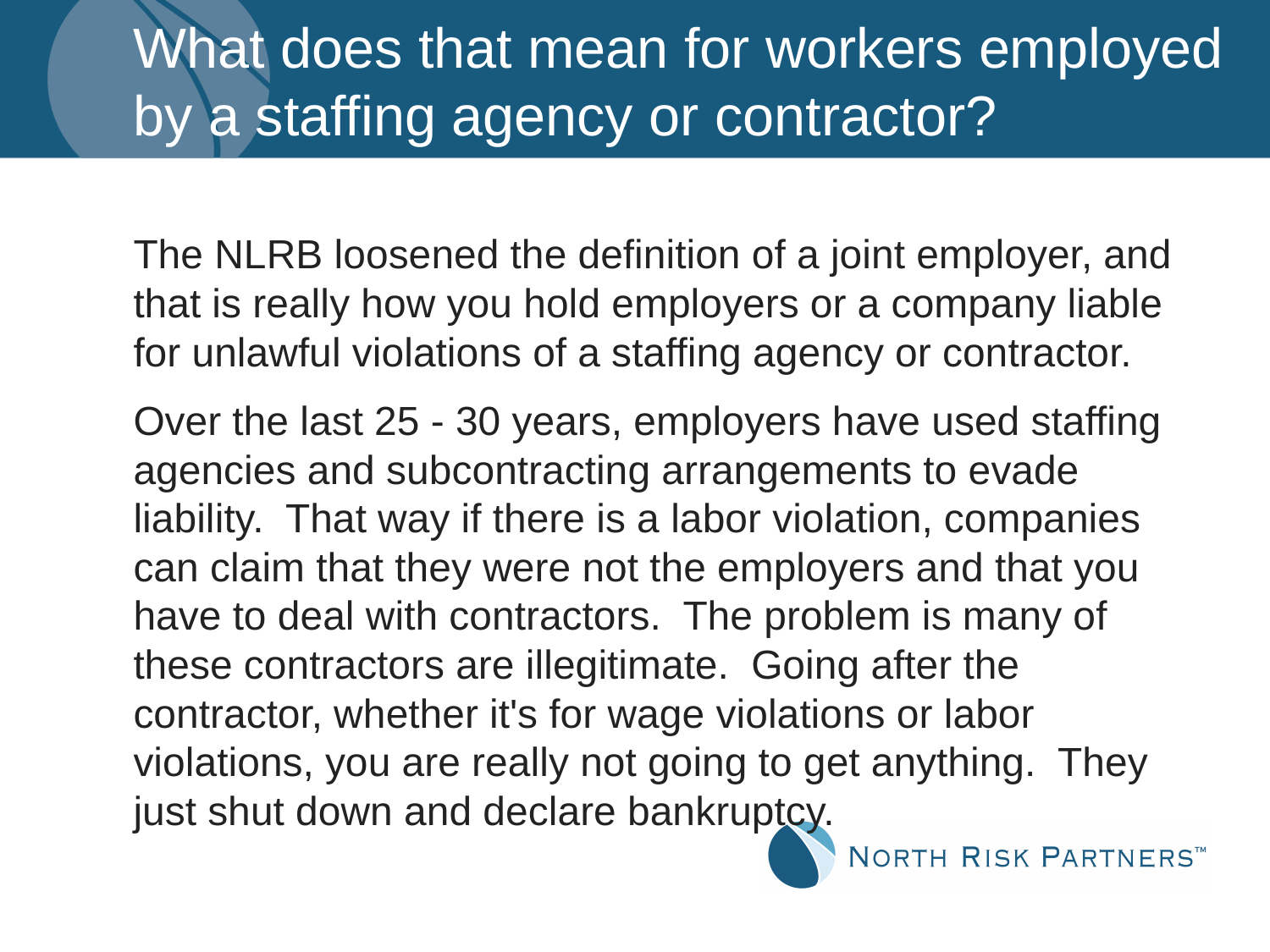

# What does that mean for workers employed by a staffing agency or contractor?
The NLRB loosened the definition of a joint employer, and that is really how you hold employers or a company liable for unlawful violations of a staffing agency or contractor.
Over the last 25 - 30 years, employers have used staffing agencies and subcontracting arrangements to evade liability.  That way if there is a labor violation, companies can claim that they were not the employers and that you have to deal with contractors.  The problem is many of these contractors are illegitimate.  Going after the contractor, whether it's for wage violations or labor violations, you are really not going to get anything.  They just shut down and declare bankruptcy.